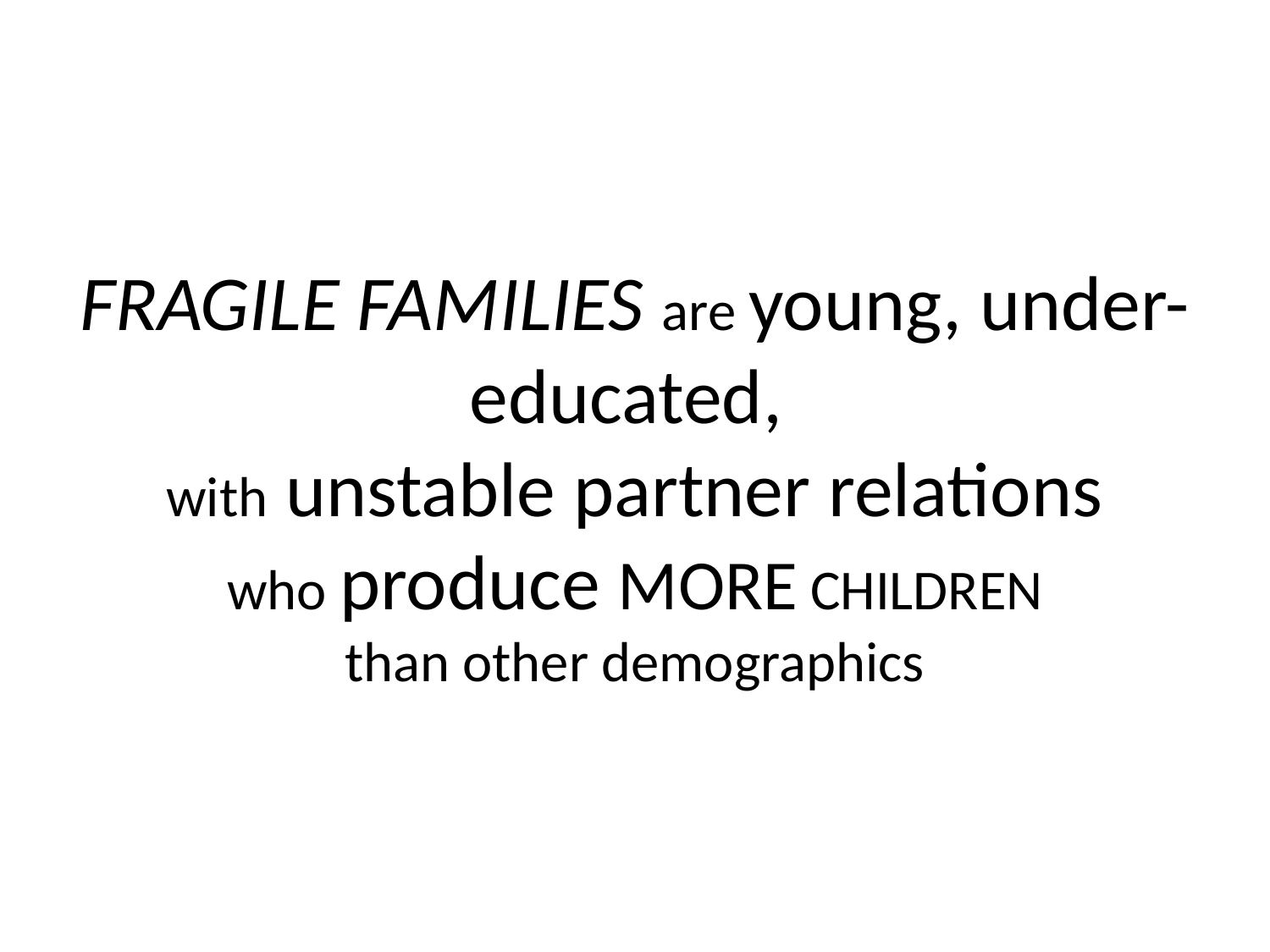

# FRAGILE FAMILIES are young, under-educated, with unstable partner relations who produce MORE CHILDREN than other demographics